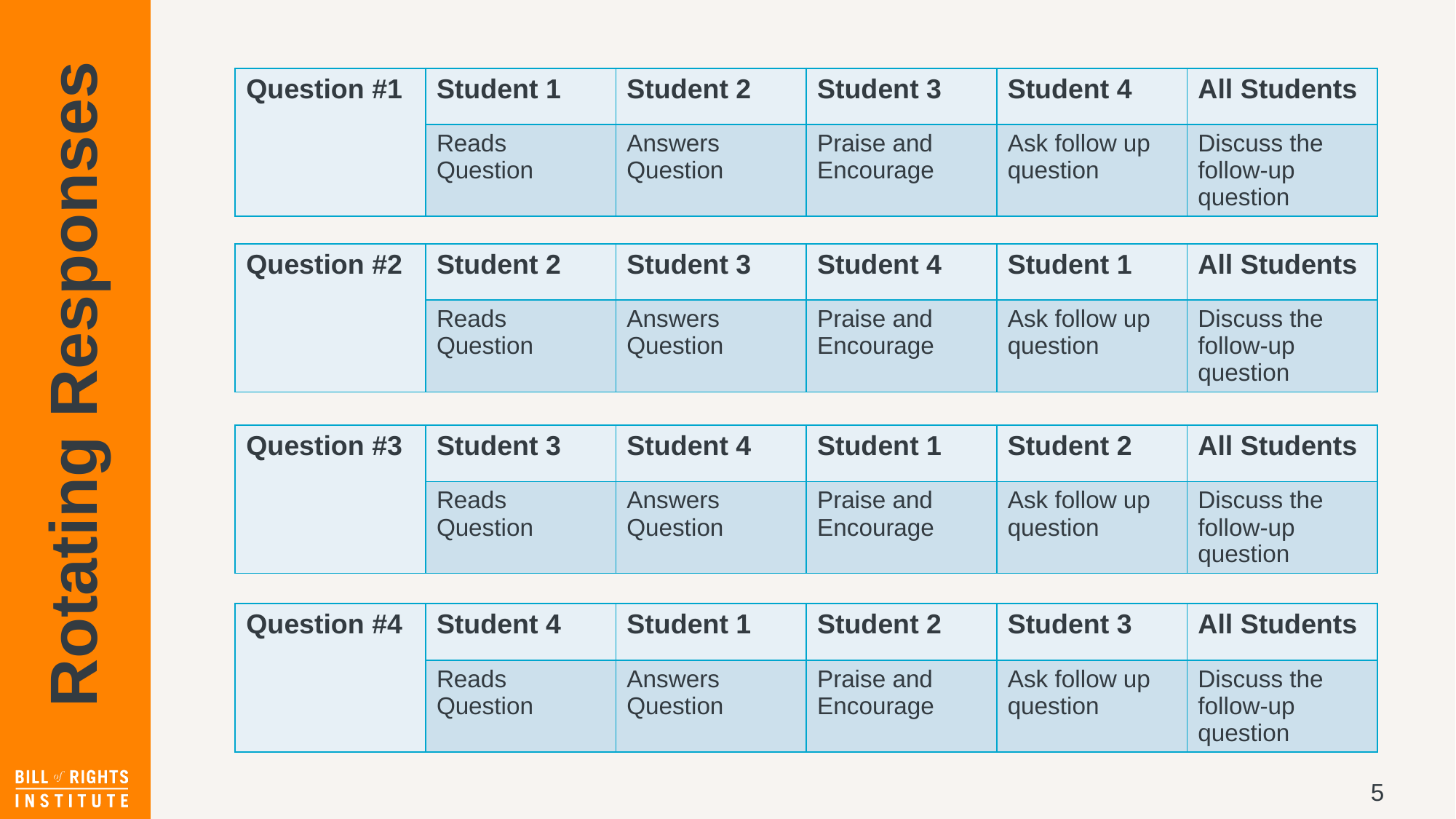

| Question #1 | Student 1 | Student 2 | Student 3 | Student 4 | All Students |
| --- | --- | --- | --- | --- | --- |
|  | Reads Question | Answers Question | Praise and Encourage | Ask follow up question | Discuss the follow-up question |
| Question #2 | Student 2 | Student 3 | Student 4 | Student 1 | All Students |
| --- | --- | --- | --- | --- | --- |
|  | Reads Question | Answers Question | Praise and Encourage | Ask follow up question | Discuss the follow-up question |
# Rotating Responses
| Question #3 | Student 3 | Student 4 | Student 1 | Student 2 | All Students |
| --- | --- | --- | --- | --- | --- |
|  | Reads Question | Answers Question | Praise and Encourage | Ask follow up question | Discuss the follow-up question |
| Question #4 | Student 4 | Student 1 | Student 2 | Student 3 | All Students |
| --- | --- | --- | --- | --- | --- |
|  | Reads Question | Answers Question | Praise and Encourage | Ask follow up question | Discuss the follow-up question |
5